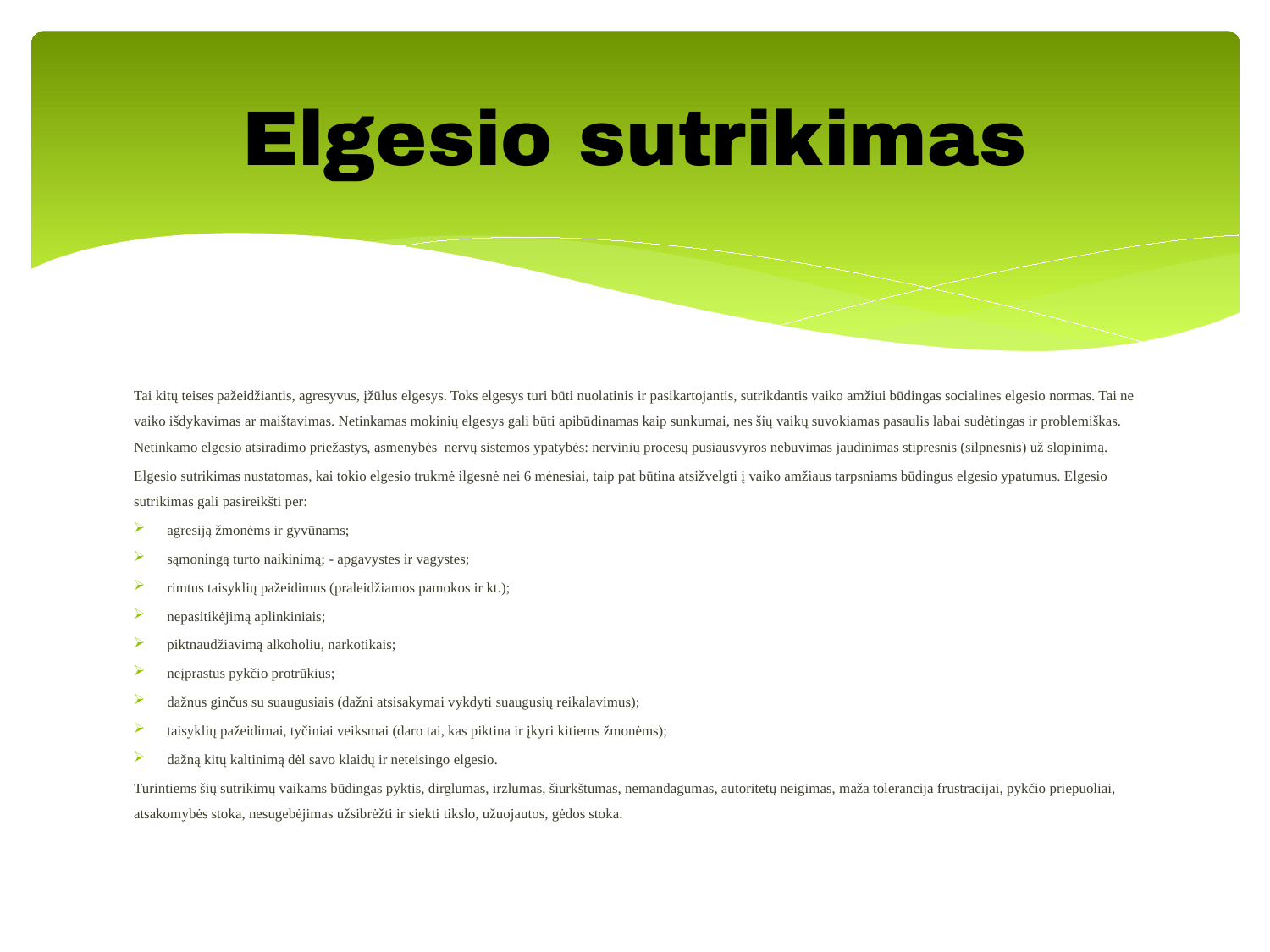

# Elgesio sutrikimas
Tai kitų teises pažeidžiantis, agresyvus, įžūlus elgesys. Toks elgesys turi būti nuolatinis ir pasikartojantis, sutrikdantis vaiko amžiui būdingas socialines elgesio normas. Tai ne vaiko išdykavimas ar maištavimas. Netinkamas mokinių elgesys gali būti apibūdinamas kaip sunkumai, nes šių vaikų suvokiamas pasaulis labai sudėtingas ir problemiškas. Netinkamo elgesio atsiradimo priežastys, asmenybės  nervų sistemos ypatybės: nervinių procesų pusiausvyros nebuvimas jaudinimas stipresnis (silpnesnis) už slopinimą.
Elgesio sutrikimas nustatomas, kai tokio elgesio trukmė ilgesnė nei 6 mėnesiai, taip pat būtina atsižvelgti į vaiko amžiaus tarpsniams būdingus elgesio ypatumus. Elgesio sutrikimas gali pasireikšti per:
agresiją žmonėms ir gyvūnams;
sąmoningą turto naikinimą; - apgavystes ir vagystes;
rimtus taisyklių pažeidimus (praleidžiamos pamokos ir kt.);
nepasitikėjimą aplinkiniais;
piktnaudžiavimą alkoholiu, narkotikais;
neįprastus pykčio protrūkius;
dažnus ginčus su suaugusiais (dažni atsisakymai vykdyti suaugusių reikalavimus);
taisyklių pažeidimai, tyčiniai veiksmai (daro tai, kas piktina ir įkyri kitiems žmonėms);
dažną kitų kaltinimą dėl savo klaidų ir neteisingo elgesio.
Turintiems šių sutrikimų vaikams būdingas pyktis, dirglumas, irzlumas, šiurkštumas, nemandagumas, autoritetų neigimas, maža tolerancija frustracijai, pykčio priepuoliai, atsakomybės stoka, nesugebėjimas užsibrėžti ir siekti tikslo, užuojautos, gėdos stoka.